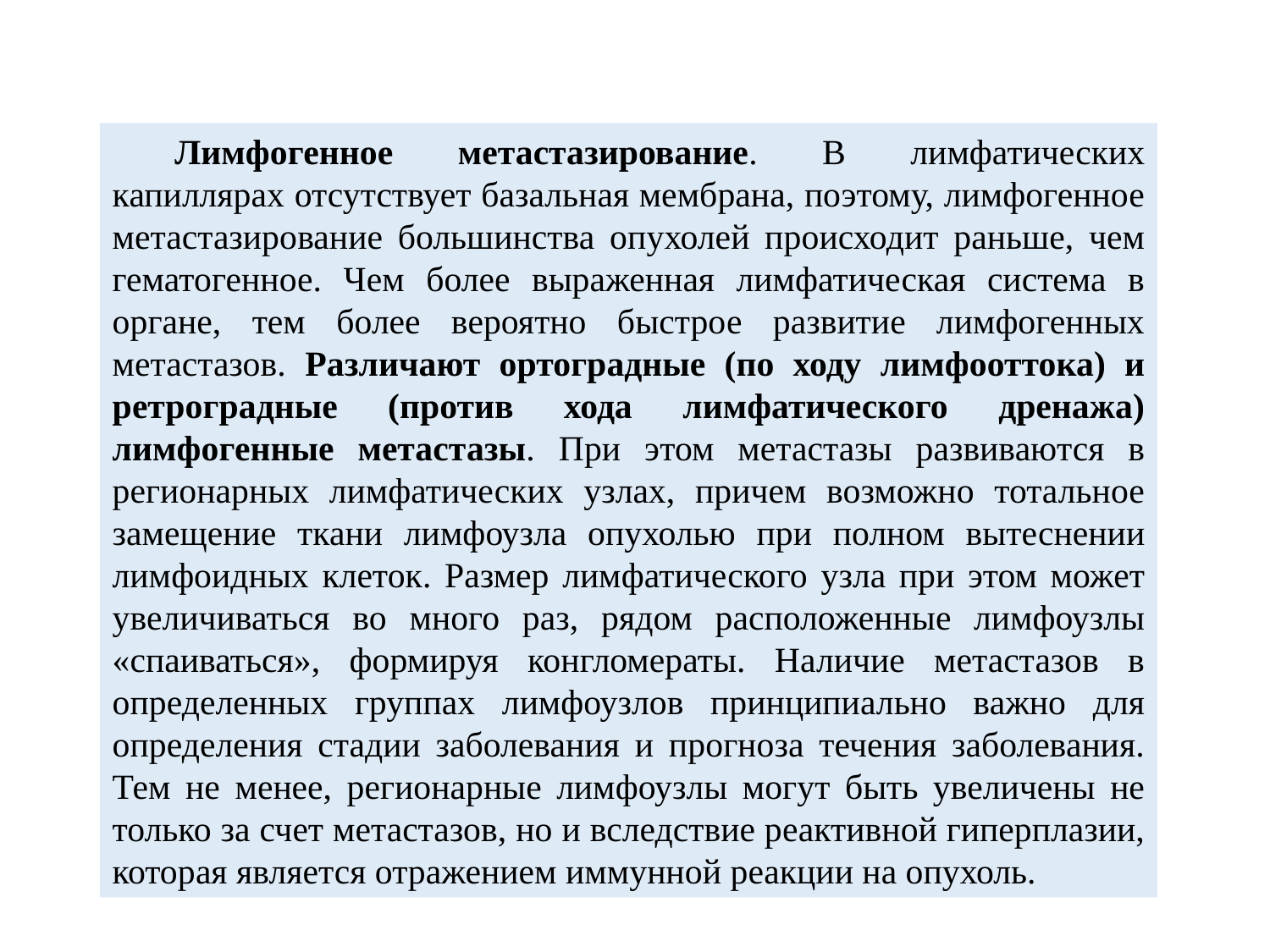

Лимфогенное метастазирование. В лимфатических капиллярах отсутствует базальная мембрана, поэтому, лимфогенное метастазирование большинства опухолей происходит раньше, чем гематогенное. Чем более выраженная лимфатическая система в органе, тем более вероятно быстрое развитие лимфогенных метастазов. Различают ортоградные (по ходу лимфооттока) и ретроградные (против хода лимфатического дренажа) лимфогенные метастазы. При этом метастазы развиваются в регионарных лимфатических узлах, причем возможно тотальное замещение ткани лимфоузла опухолью при полном вытеснении лимфоидных клеток. Размер лимфатического узла при этом может увеличиваться во много раз, рядом расположенные лимфоузлы «спаиваться», формируя конгломераты. Наличие метастазов в определенных группах лимфоузлов принципиально важно для определения стадии заболевания и прогноза течения заболевания. Тем не менее, регионарные лимфоузлы могут быть увеличены не только за счет метастазов, но и вследствие реактивной гиперплазии, которая является отражением иммунной реакции на опухоль.